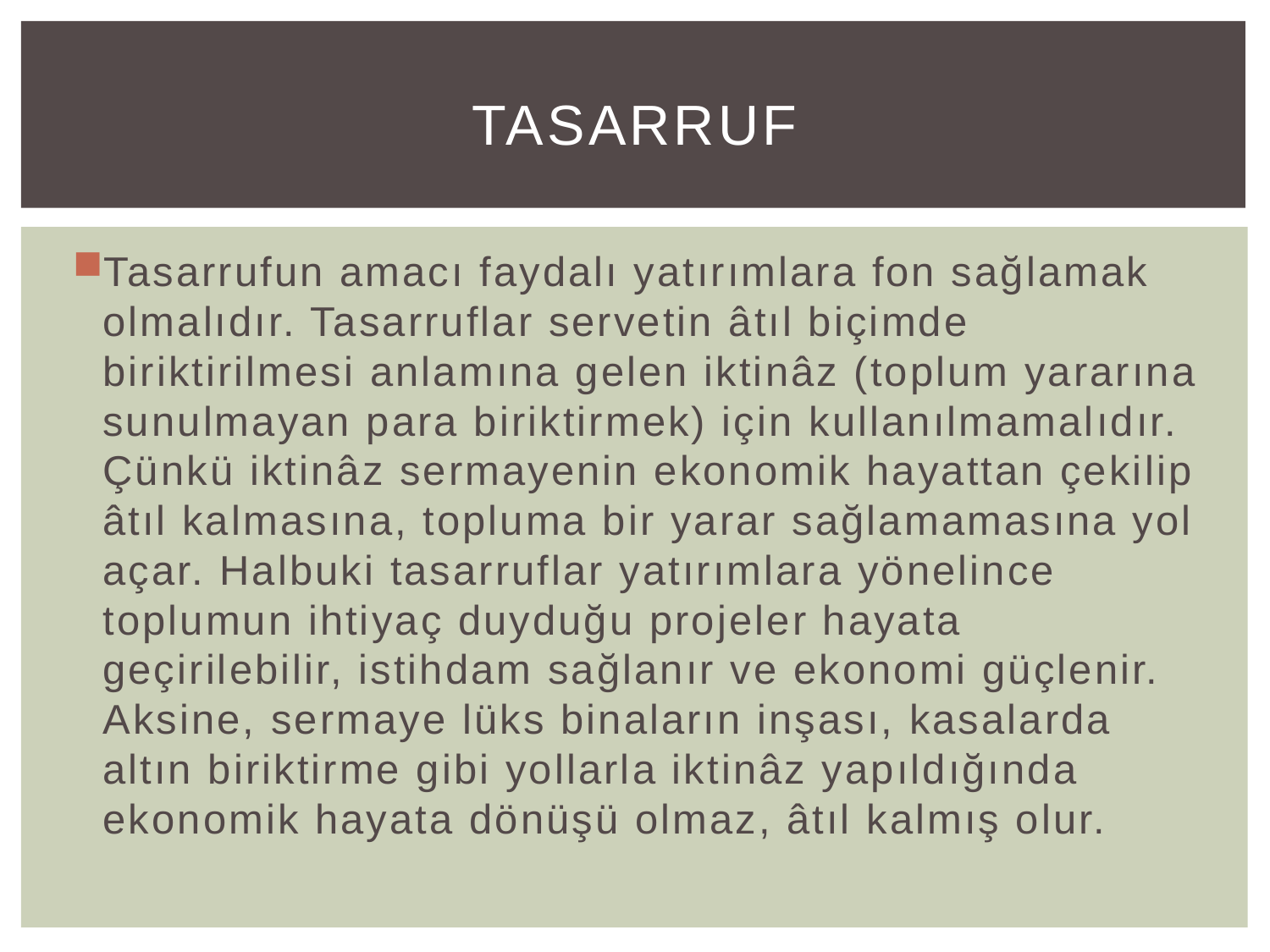

# TASARRUF
Tasarrufun amacı faydalı yatırımlara fon sağlamak olmalıdır. Tasarruflar servetin âtıl biçimde biriktirilmesi anlamına gelen iktinâz (toplum yararına sunulmayan para biriktirmek) için kullanılmamalıdır. Çünkü iktinâz sermayenin ekonomik hayattan çekilip âtıl kalmasına, topluma bir yarar sağlamamasına yol açar. Halbuki tasarruflar yatırımlara yönelince toplumun ihtiyaç duyduğu projeler hayata geçirilebilir, istihdam sağlanır ve ekonomi güçlenir. Aksine, sermaye lüks binaların inşası, kasalarda altın biriktirme gibi yollarla iktinâz yapıldığında ekonomik hayata dönüşü olmaz, âtıl kalmış olur.